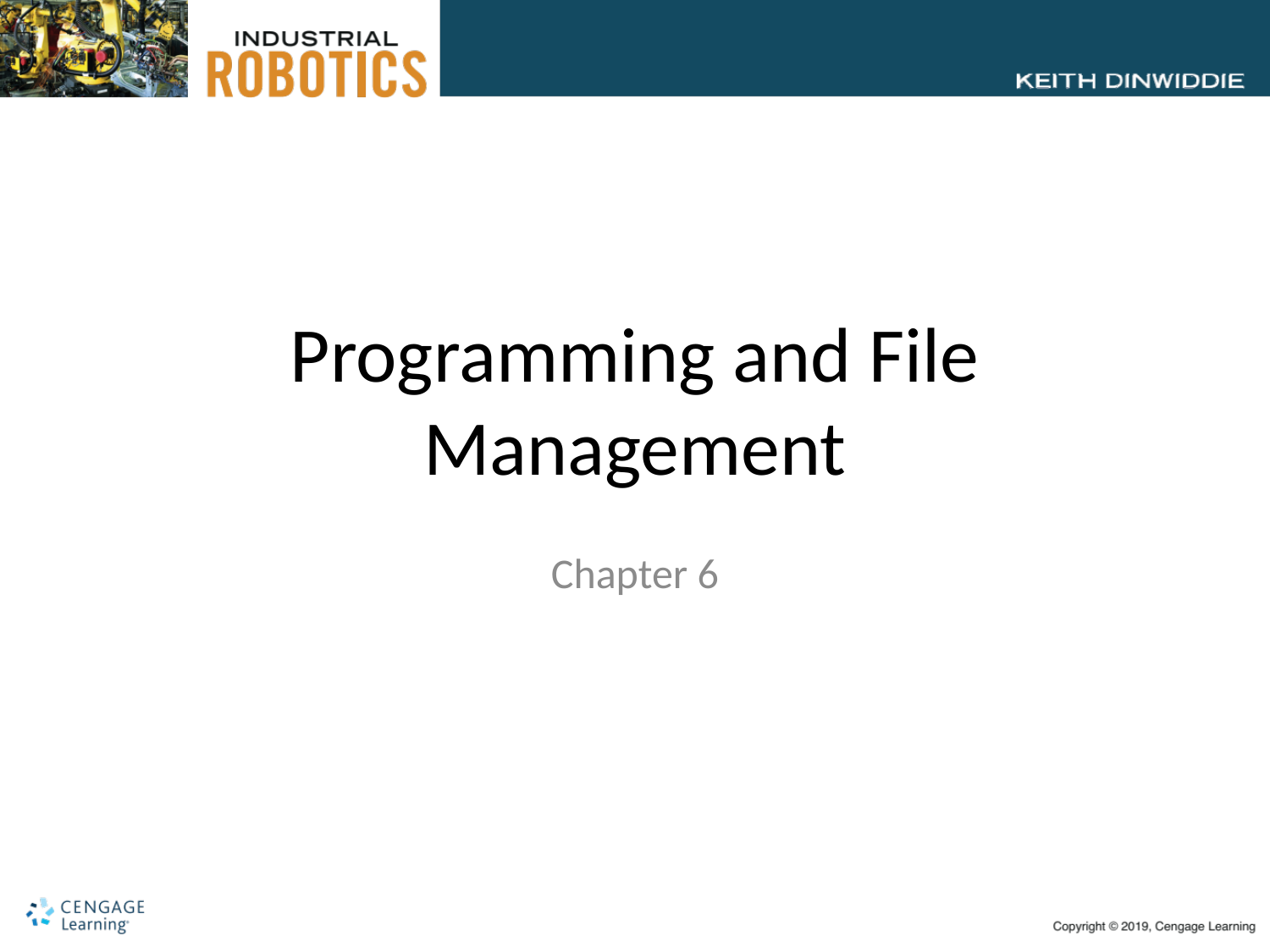

# Programming and File Management
Chapter 6